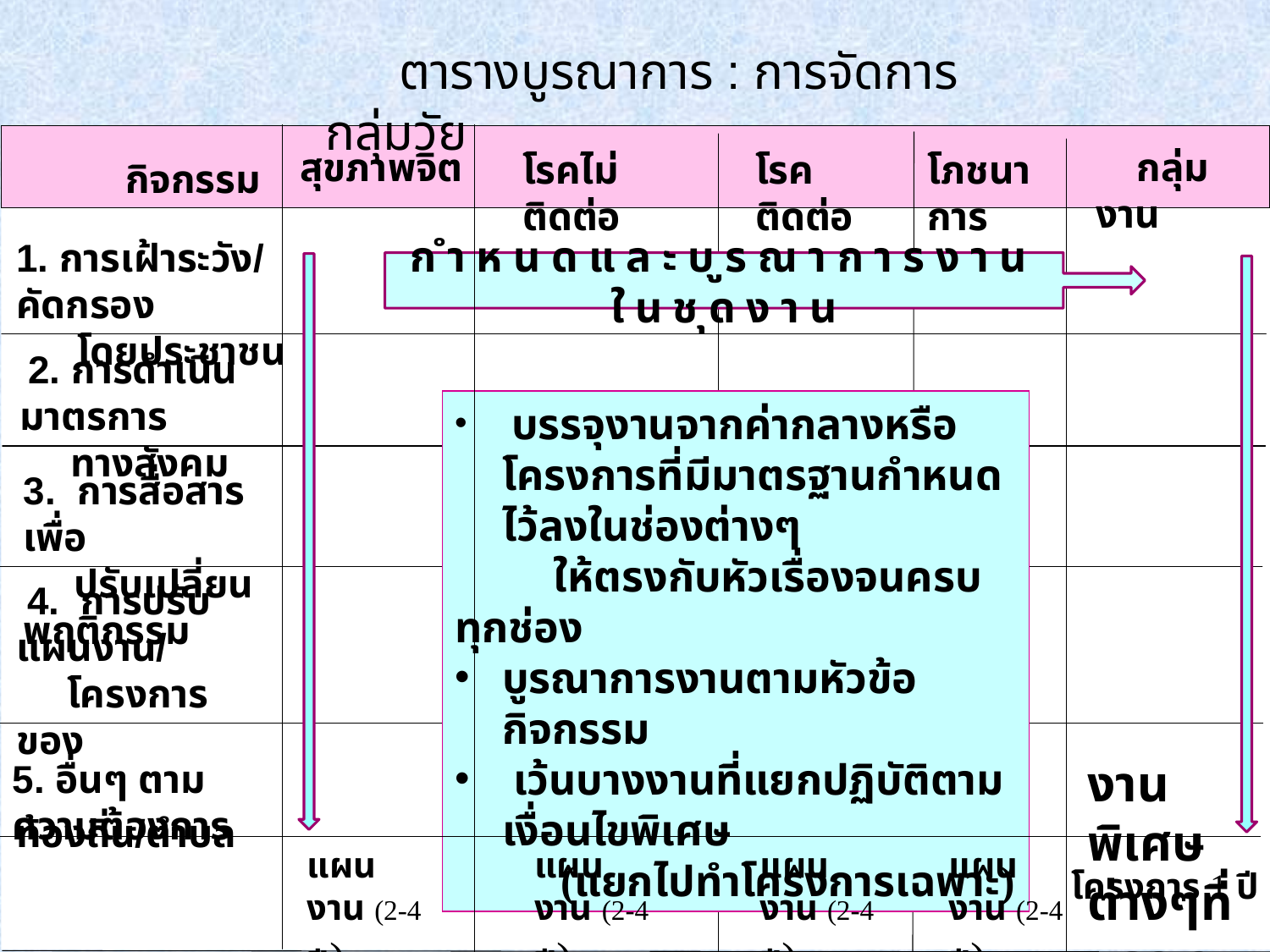

ตารางบูรณาการ : การจัดการกลุ่มวัย
           กิจกรรม
1
    กลุ่มงาน
สุขภาพจิต
โรคไม่ติดต่อ
โรคติดต่อ
โภชนาการ
1. การเฝ้าระวัง/ คัดกรอง
      โดยประชาชน
กำหนดและบูรณาการงานในชุดงาน

 2. การดำเนินมาตรการ
     ทางสังคม
 บรรจุงานจากค่ากลางหรือโครงการที่มีมาตรฐานกำหนดไว้ลงในช่องต่างๆ
         ให้ตรงกับหัวเรื่องจนครบทุกช่อง
บูรณาการงานตามหัวข้อกิจกรรม
 เว้นบางงานที่แยกปฏิบัติตามเงื่อนไขพิเศษ
          (แยกไปทำโครงการเฉพาะ)
3.  การสื่อสารเพื่อ
     ปรับเปลี่ยนพฤติกรรม
 4.  การปรับแผนงาน/
     โครงการของ
     ท้องถิ่น/ตำบล
งานพิเศษต่างๆที่บูรณาการไม่ได้
5. อื่นๆ ตามความต้องการ
แผนงาน (2-4 ปี)
แผนงาน (2-4 ปี)
แผนงาน (2-4 ปี)
แผนงาน (2-4 ปี)
โครงการ 1 ปี